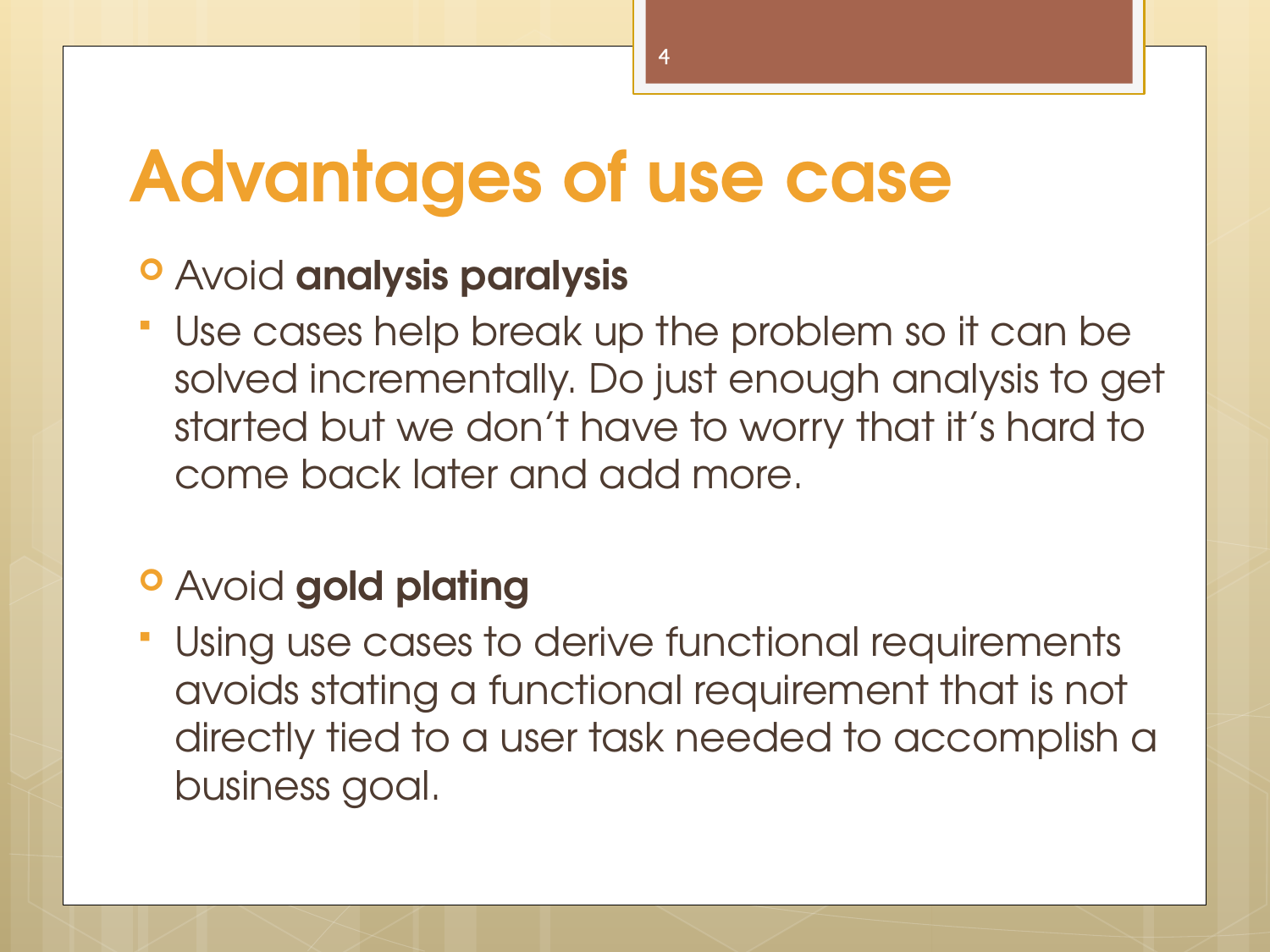

4
# Advantages of use case
Avoid analysis paralysis
Use cases help break up the problem so it can be solved incrementally. Do just enough analysis to get started but we don’t have to worry that it’s hard to come back later and add more.

Avoid gold plating
Using use cases to derive functional requirements avoids stating a functional requirement that is not directly tied to a user task needed to accomplish a business goal.